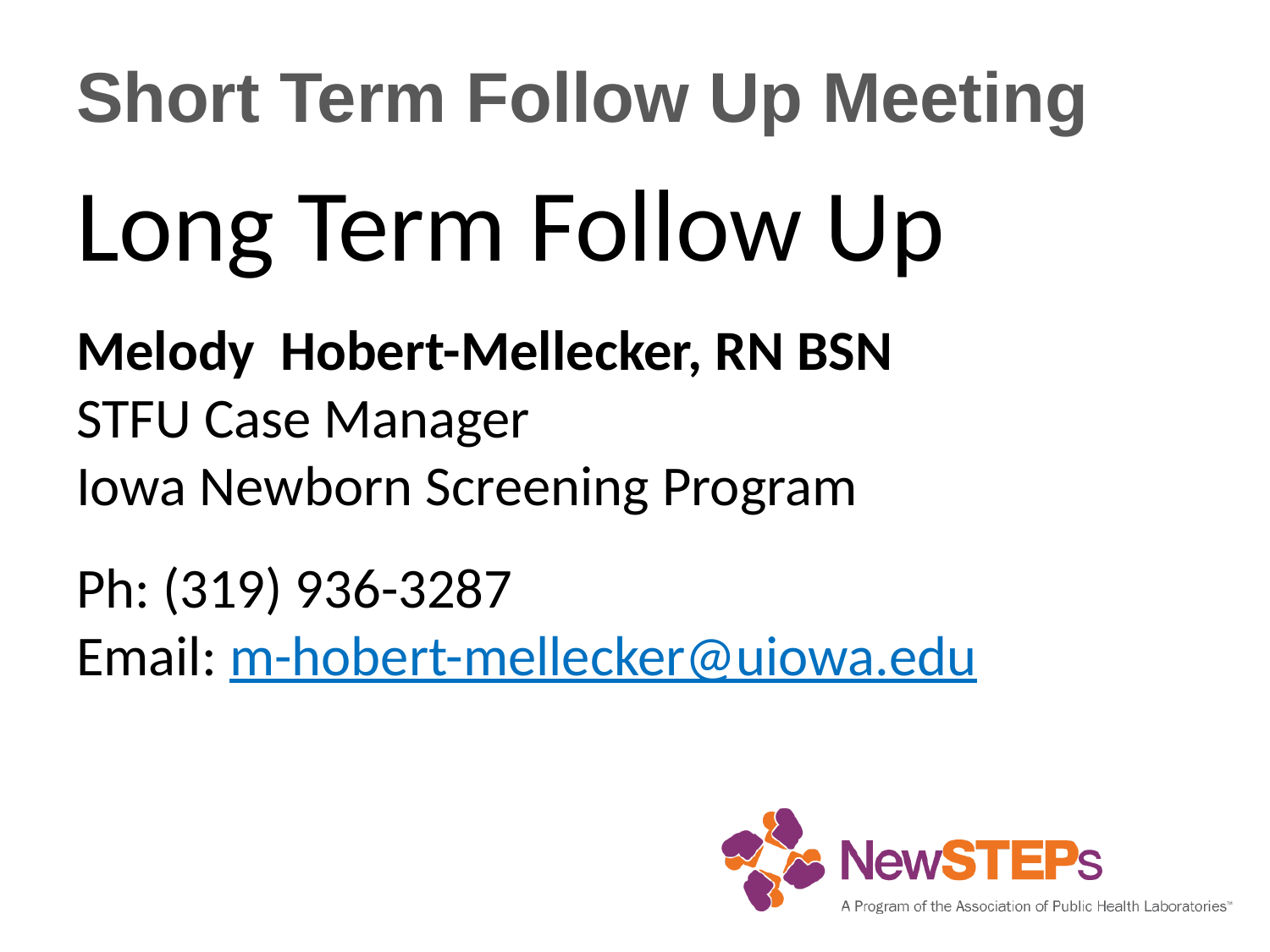

# Short Term Follow Up Meeting
Long Term Follow Up

Melody  Hobert-Mellecker, RN BSN
STFU Case Manager
Iowa Newborn Screening Program

Ph: (319) 936-3287
Email: m-hobert-mellecker@uiowa.edu